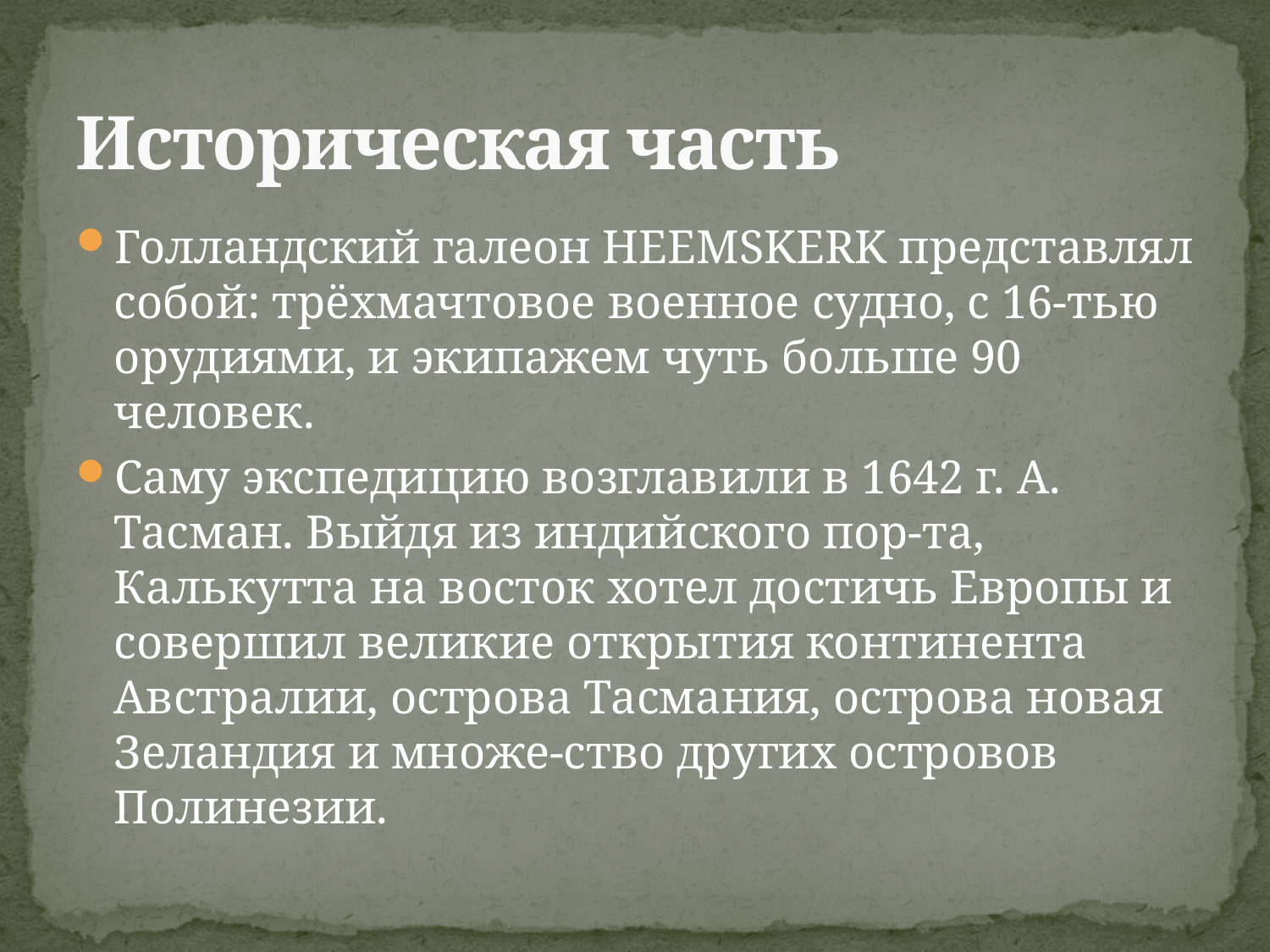

# Историческая часть
Голландский галеон HEEMSKERK представлял собой: трёхмачтовое военное судно, с 16-тью орудиями, и экипажем чуть больше 90 человек.
Саму экспедицию возглавили в 1642 г. А. Тасман. Выйдя из индийского пор-та, Калькутта на восток хотел достичь Европы и совершил великие открытия континента Австралии, острова Тасмания, острова новая Зеландия и множе-ство других островов Полинезии.